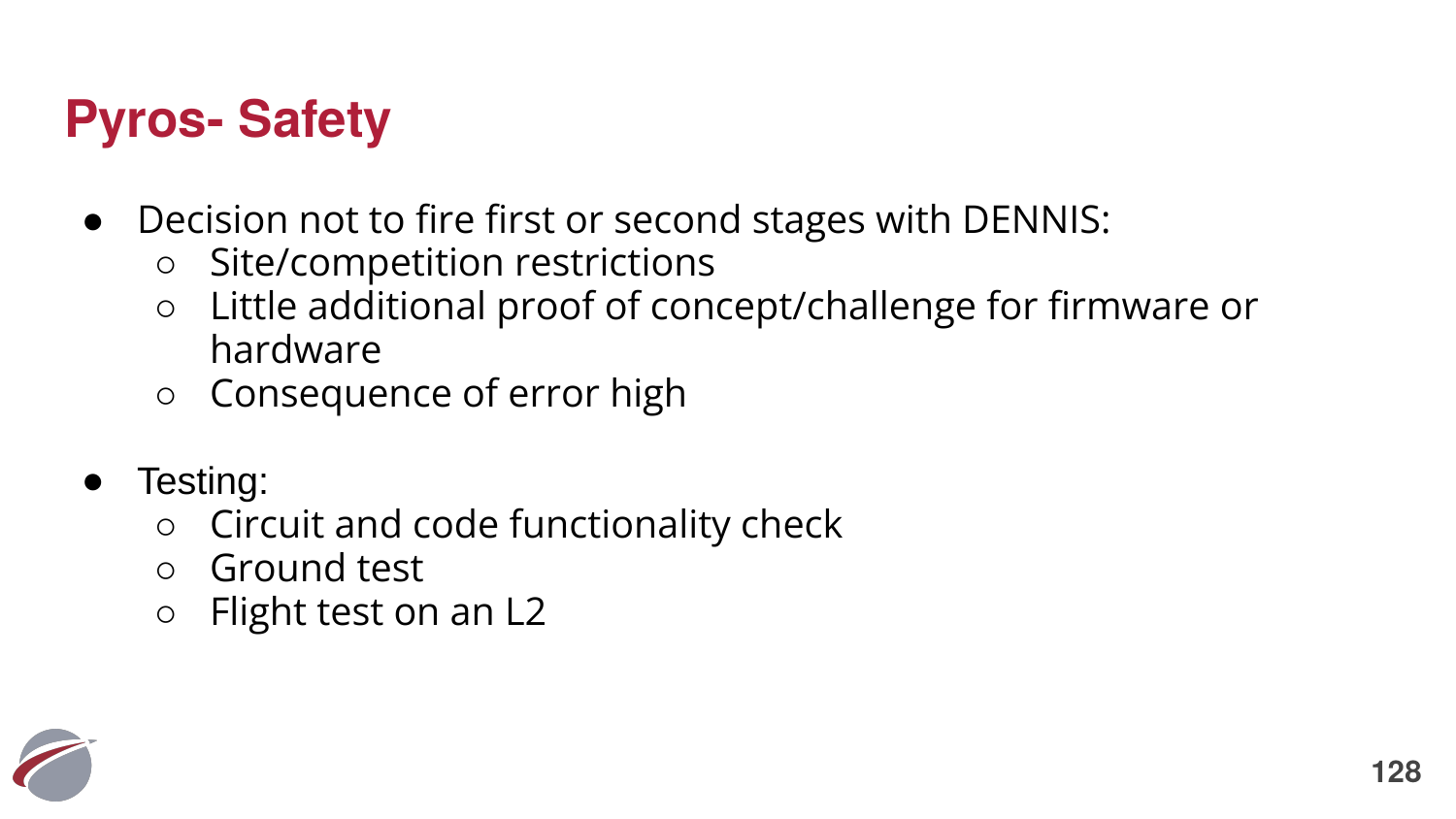

# Pyros- Safety
Decision not to fire first or second stages with DENNIS:
Site/competition restrictions
Little additional proof of concept/challenge for firmware or hardware
Consequence of error high
Testing:
Circuit and code functionality check
Ground test
Flight test on an L2
128